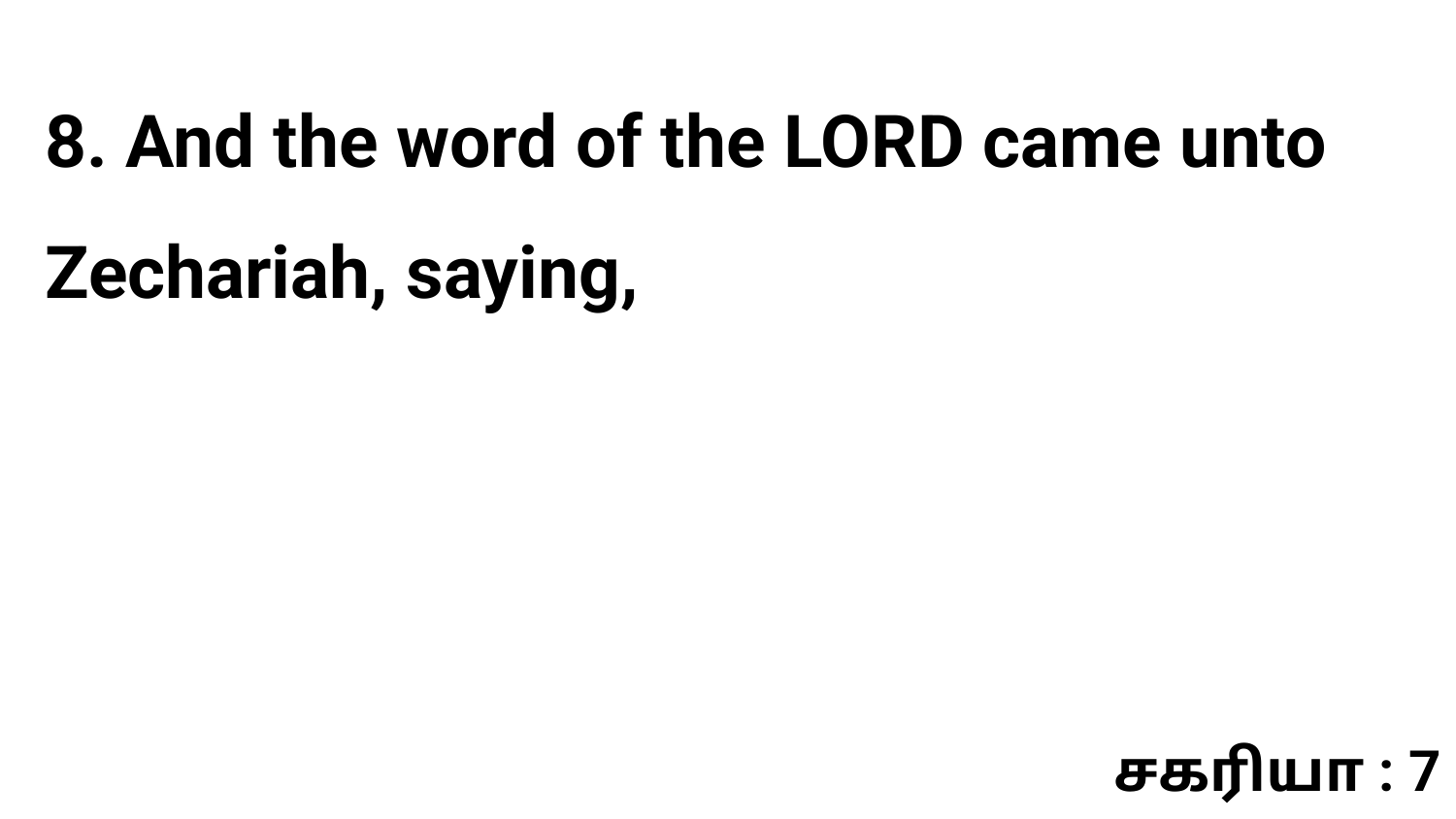

8. And the word of the LORD came unto Zechariah, saying,
சகரியா : 7